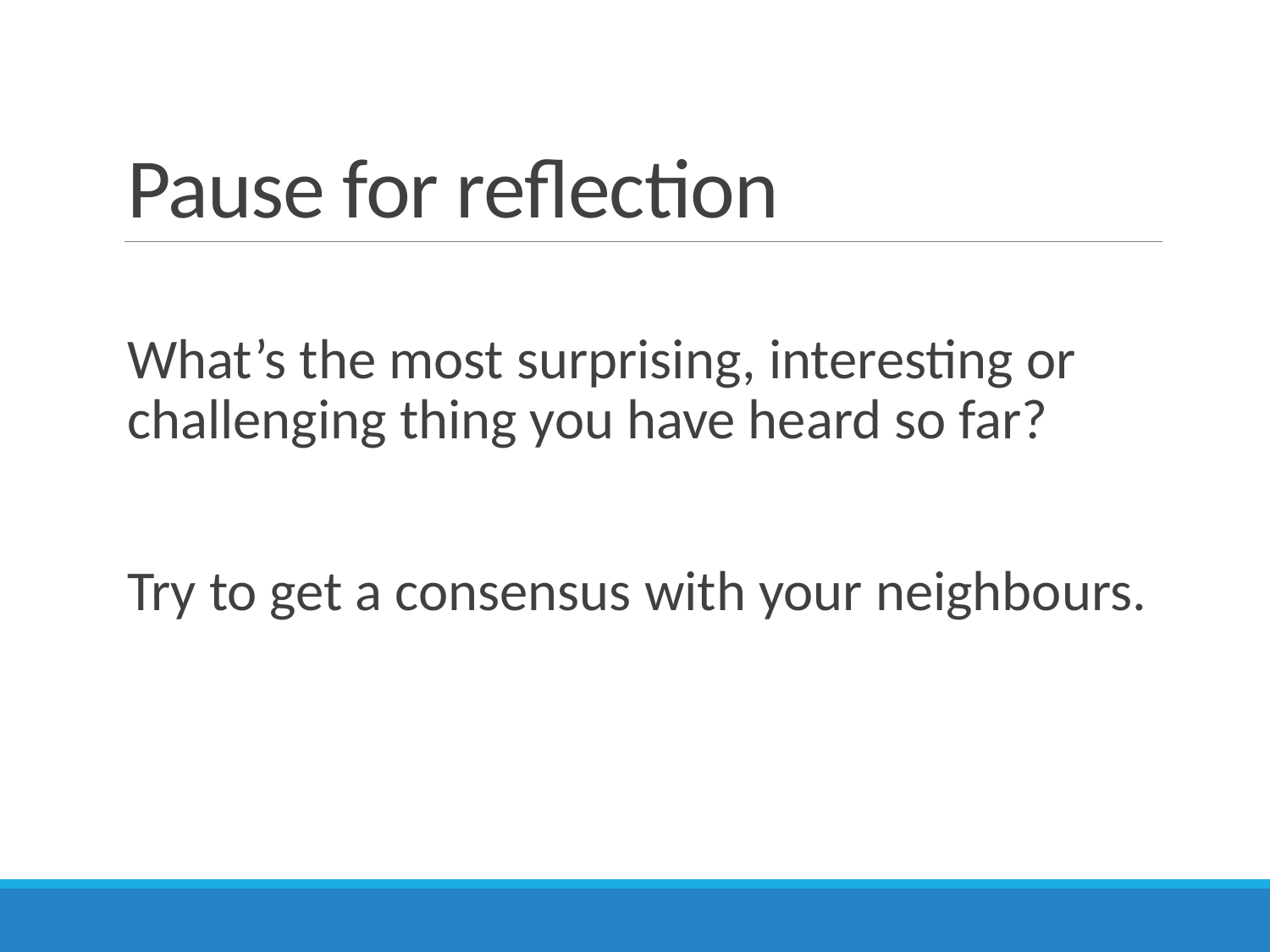

# Pause for reflection

What’s the most surprising, interesting or challenging thing you have heard so far?

Try to get a consensus with your neighbours.